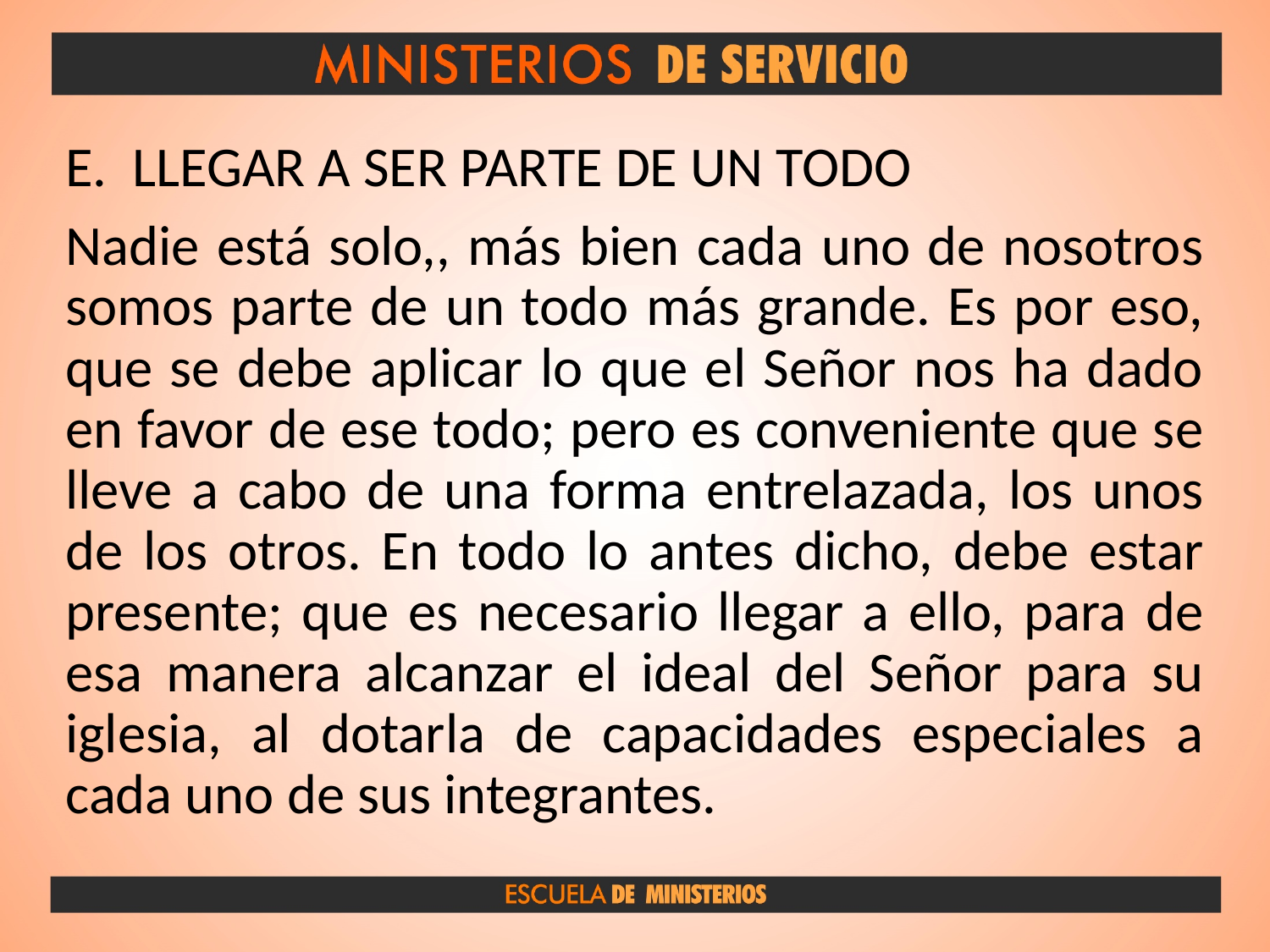

E.  LLEGAR A SER PARTE DE UN TODO
Nadie está solo,, más bien cada uno de nosotros somos parte de un todo más grande. Es por eso, que se debe aplicar lo que el Señor nos ha dado en favor de ese todo; pero es conveniente que se lleve a cabo de una forma entrelazada, los unos de los otros. En todo lo antes dicho, debe estar presente; que es necesario llegar a ello, para de esa manera alcanzar el ideal del Señor para su iglesia, al dotarla de capacidades especiales a cada uno de sus integrantes.